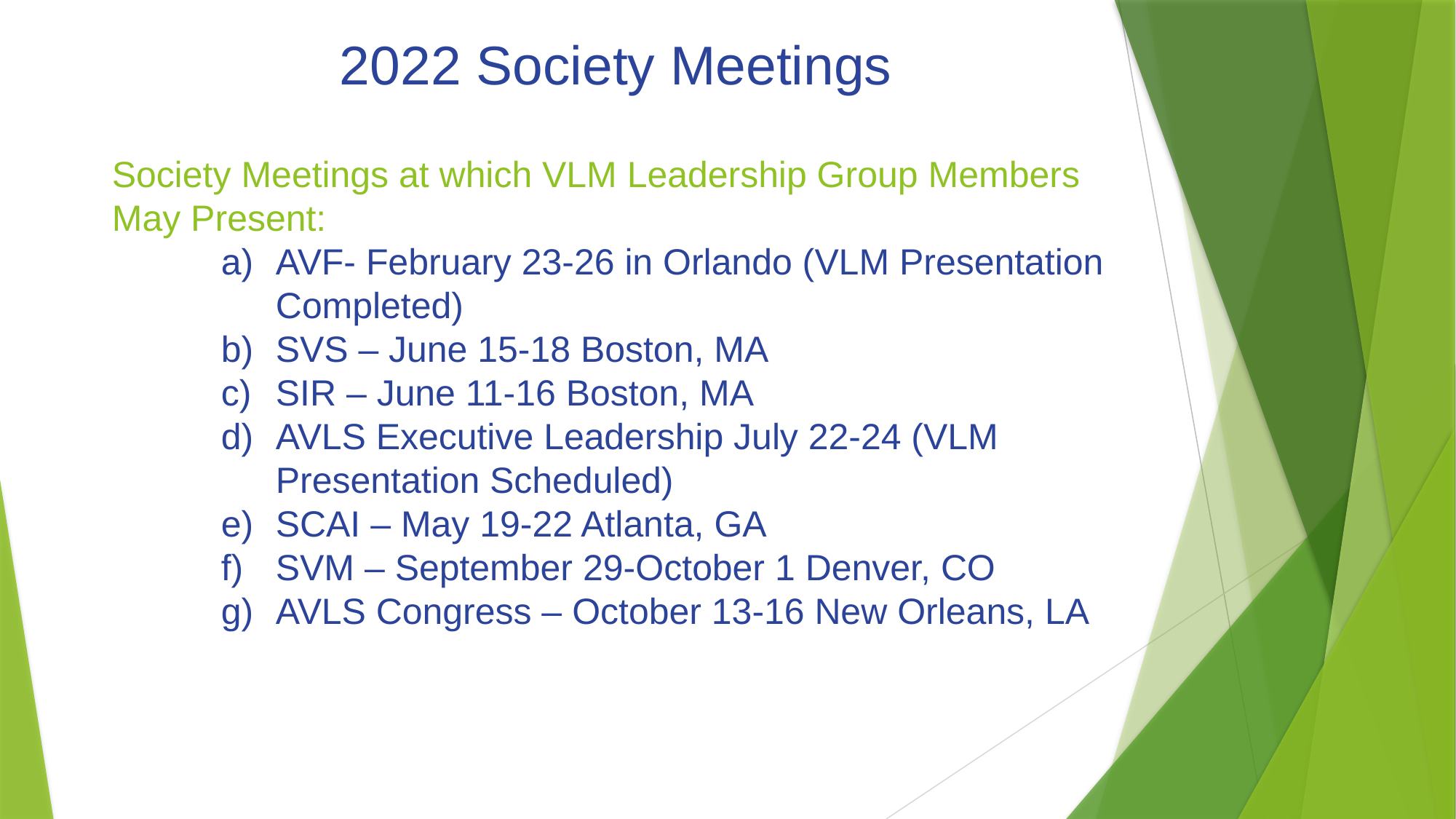

# 2022 Society Meetings
Society Meetings at which VLM Leadership Group Members May Present:
AVF- February 23-26 in Orlando (VLM Presentation Completed)
SVS – June 15-18 Boston, MA
SIR – June 11-16 Boston, MA
AVLS Executive Leadership July 22-24 (VLM Presentation Scheduled)
SCAI – May 19-22 Atlanta, GA
SVM – September 29-October 1 Denver, CO
AVLS Congress – October 13-16 New Orleans, LA